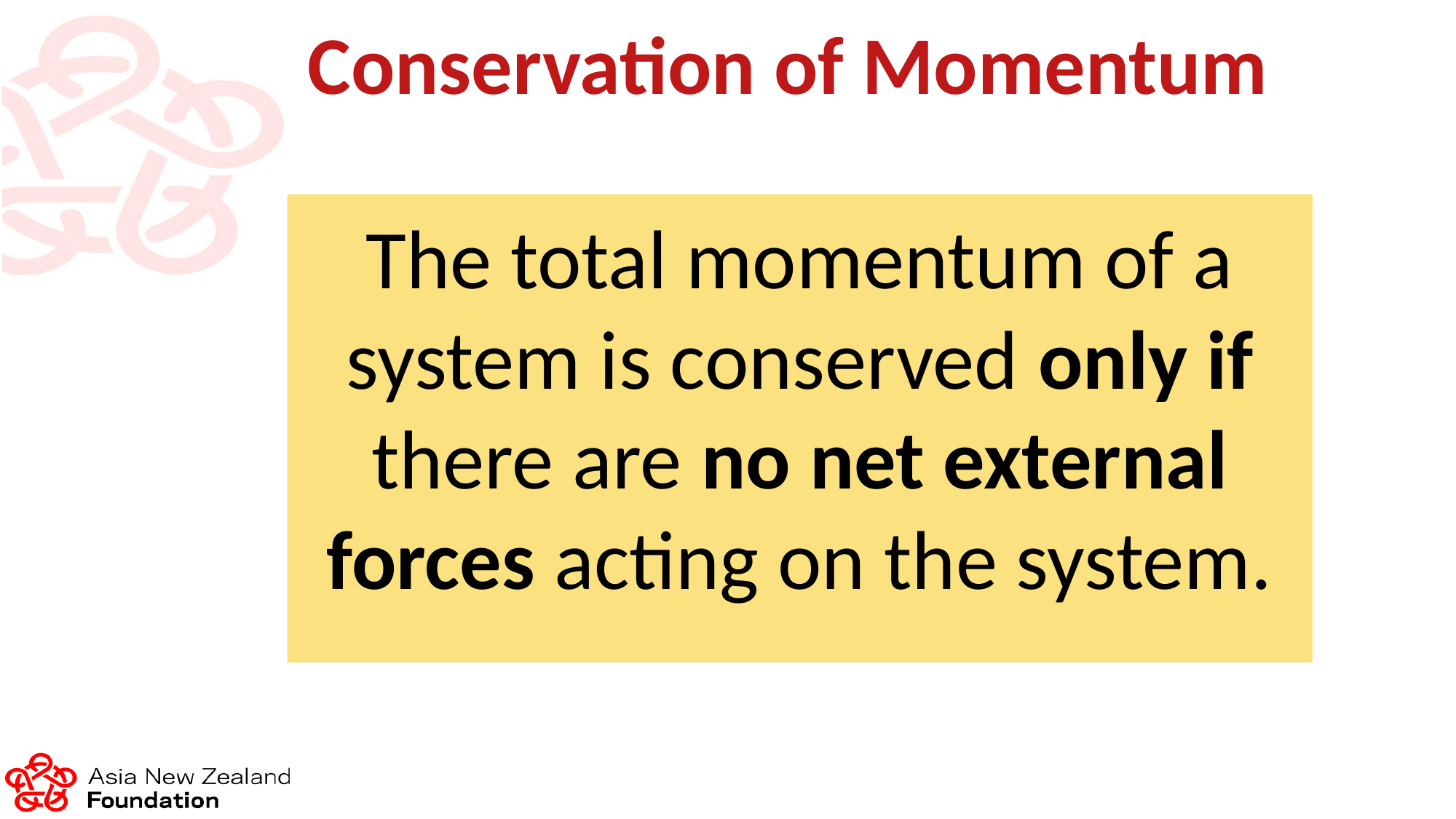

Conservation of Momentum
The total momentum of a system is conserved only if there are no net external forces acting on the system.